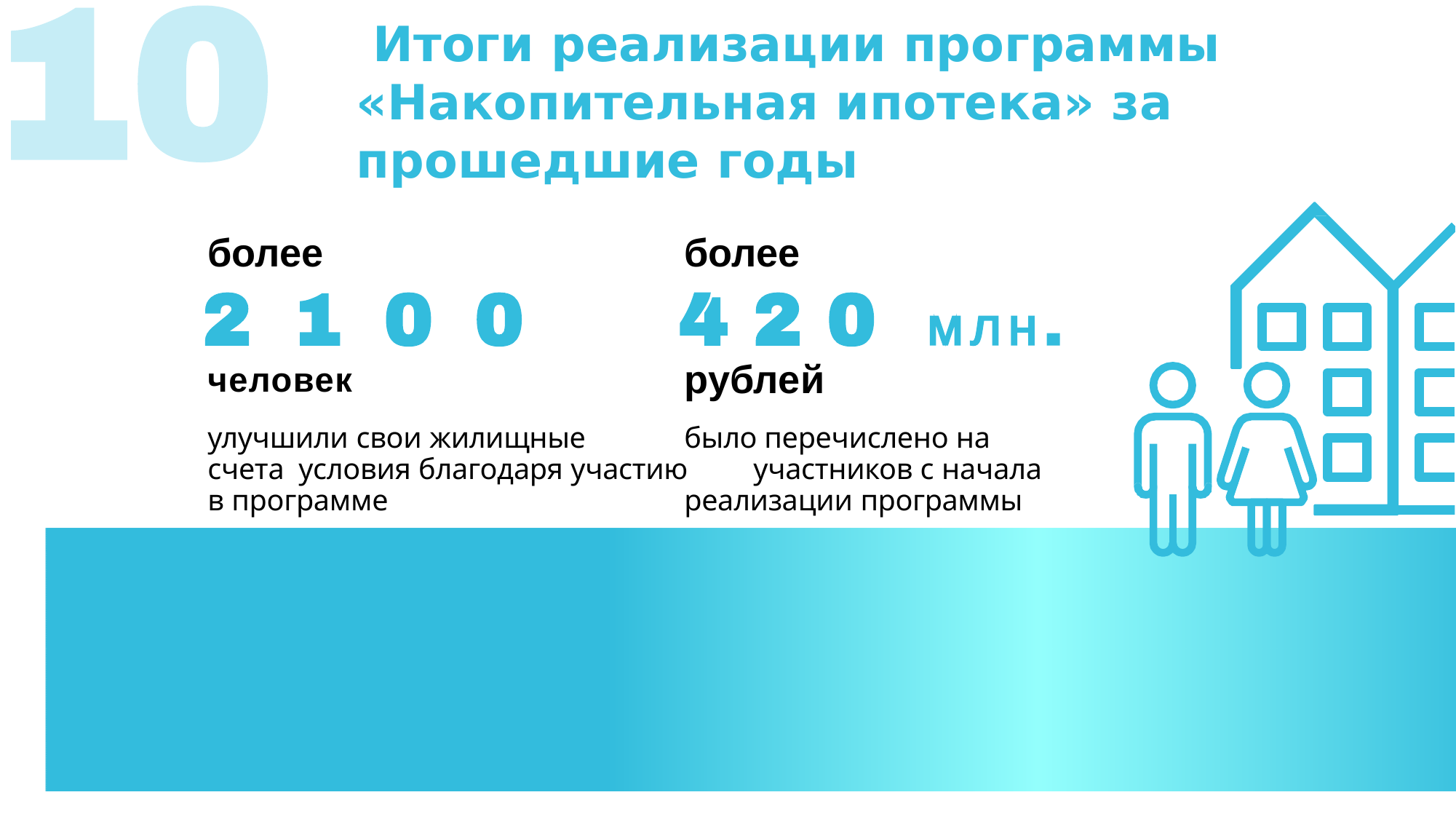

10
 Итоги реализации программы «Накопительная ипотека» за прошедшие годы

более	более
2100	420 млн.
человек	рублей
улучшили свои жилищные	было перечислено на счета  условия благодаря участию	участников с начала
в программе	реализации программы